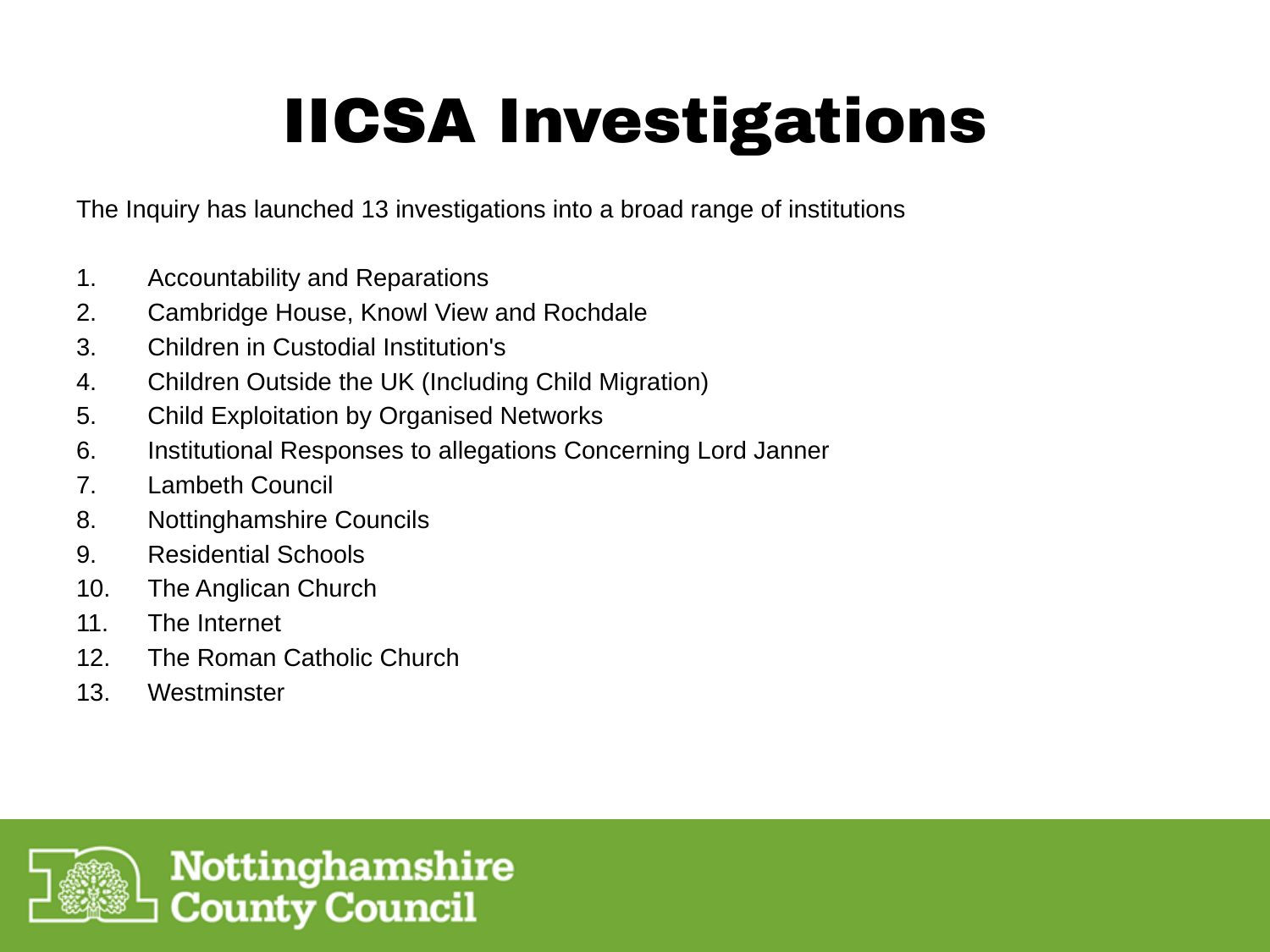

# IICSA Investigations
The Inquiry has launched 13 investigations into a broad range of institutions

Accountability and Reparations
Cambridge House, Knowl View and Rochdale
Children in Custodial Institution's
Children Outside the UK (Including Child Migration)
Child Exploitation by Organised Networks
Institutional Responses to allegations Concerning Lord Janner
Lambeth Council
Nottinghamshire Councils
Residential Schools
The Anglican Church
The Internet
The Roman Catholic Church
Westminster